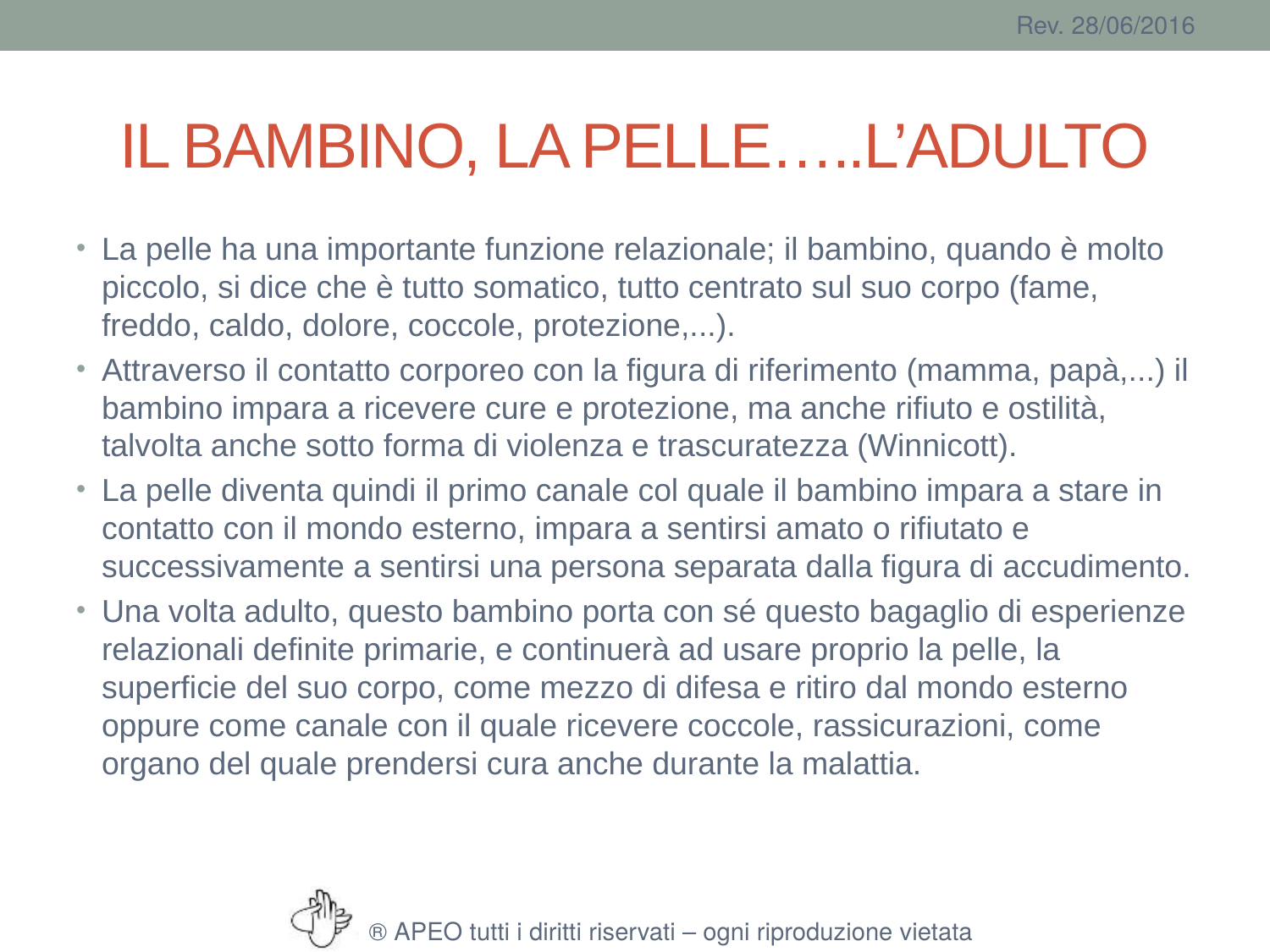

# IL BAMBINO, LA PELLE…..L’ADULTO
La pelle ha una importante funzione relazionale; il bambino, quando è molto piccolo, si dice che è tutto somatico, tutto centrato sul suo corpo (fame, freddo, caldo, dolore, coccole, protezione,...).
Attraverso il contatto corporeo con la figura di riferimento (mamma, papà,...) il bambino impara a ricevere cure e protezione, ma anche rifiuto e ostilità, talvolta anche sotto forma di violenza e trascuratezza (Winnicott).
La pelle diventa quindi il primo canale col quale il bambino impara a stare in contatto con il mondo esterno, impara a sentirsi amato o rifiutato e successivamente a sentirsi una persona separata dalla figura di accudimento.
Una volta adulto, questo bambino porta con sé questo bagaglio di esperienze relazionali definite primarie, e continuerà ad usare proprio la pelle, la superficie del suo corpo, come mezzo di difesa e ritiro dal mondo esterno oppure come canale con il quale ricevere coccole, rassicurazioni, come organo del quale prendersi cura anche durante la malattia.